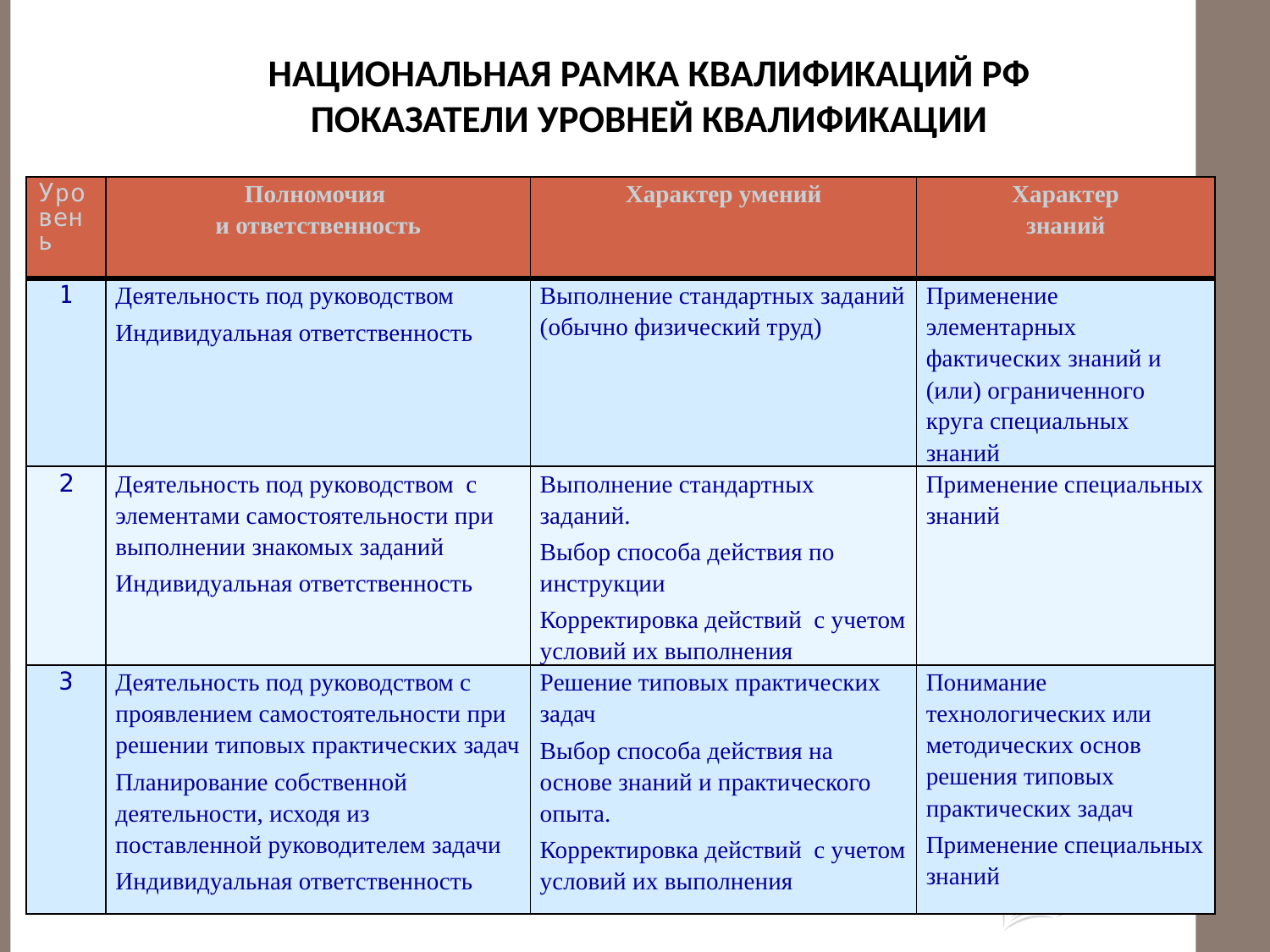

# Национальная рамка квалификаций РФ Показатели уровней квалификации
| Уровень | Полномочия и ответственность | Характер умений | Характер знаний |
| --- | --- | --- | --- |
| 1 | Деятельность под руководством Индивидуальная ответственность | Выполнение стандартных заданий (обычно физический труд) | Применение элементарных фактических знаний и (или) ограниченного круга специальных знаний |
| 2 | Деятельность под руководством с элементами самостоятельности при выполнении знакомых заданий Индивидуальная ответственность | Выполнение стандартных заданий. Выбор способа действия по инструкции Корректировка действий с учетом условий их выполнения | Применение специальных знаний |
| 3 | Деятельность под руководством с проявлением самостоятельности при решении типовых практических задач Планирование собственной деятельности, исходя из поставленной руководителем задачи Индивидуальная ответственность | Решение типовых практических задач Выбор способа действия на основе знаний и практического опыта. Корректировка действий с учетом условий их выполнения | Понимание технологических или методических основ решения типовых практических задач Применение специальных знаний |